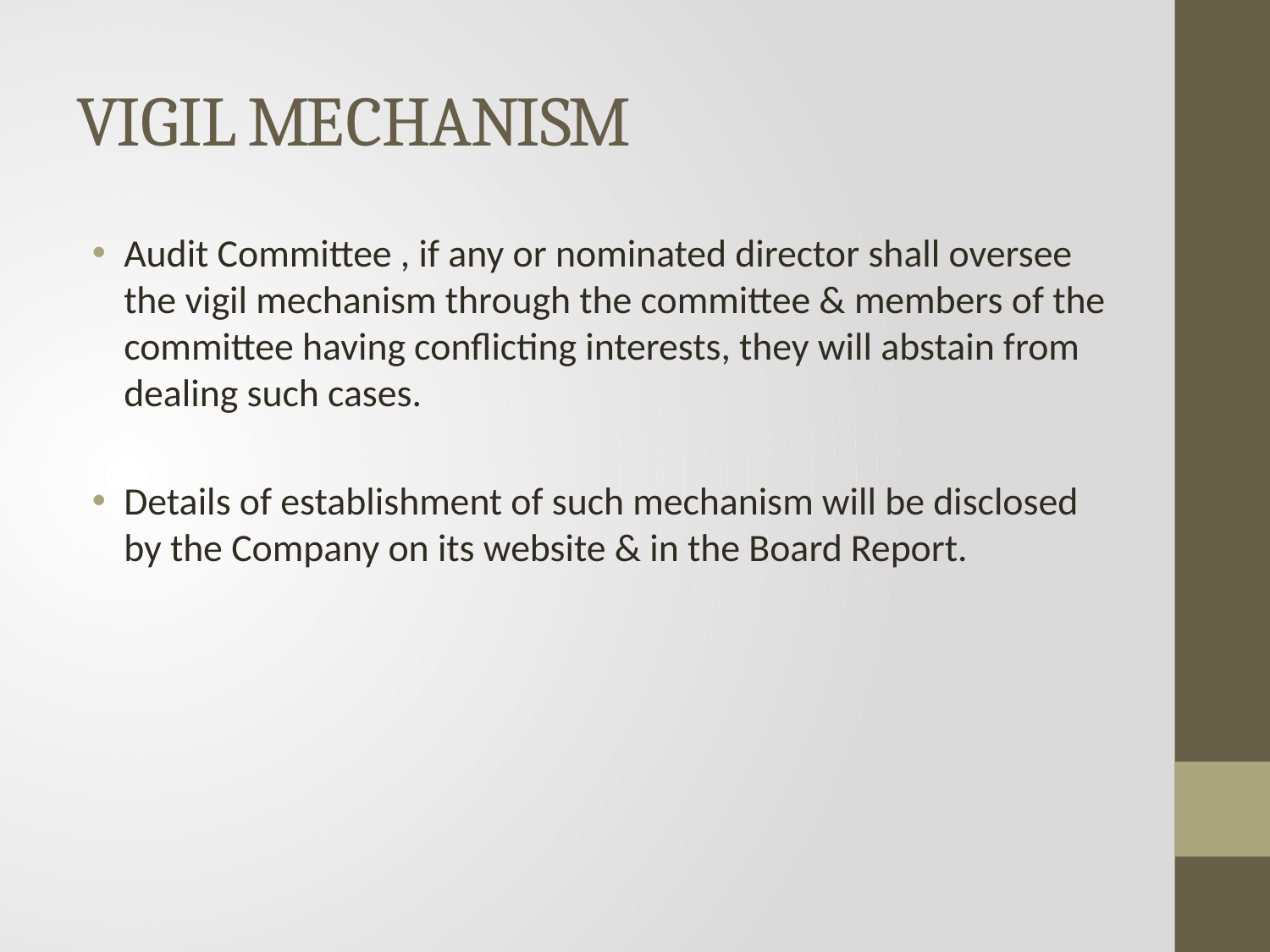

# VIGIL MECHANISM
Audit Committee , if any or nominated director shall oversee the vigil mechanism through the committee & members of the committee having conflicting interests, they will abstain from dealing such cases.

Details of establishment of such mechanism will be disclosed by the Company on its website & in the Board Report.